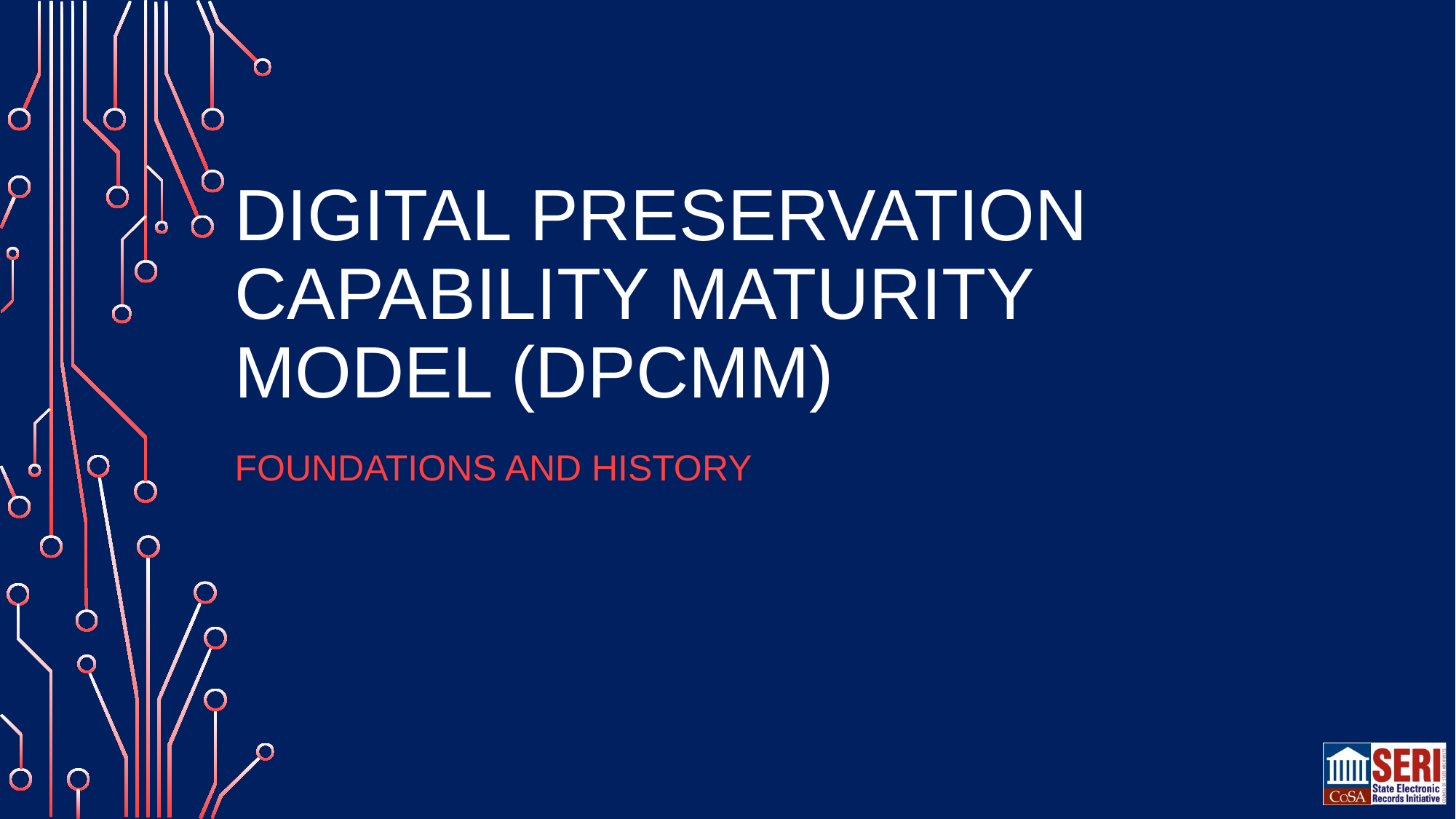

# DIGITAL PRESERVATION CAPABILITY MATURITY MODEL (DPCMM)
FOUNDATIONS AND HISTORY
10